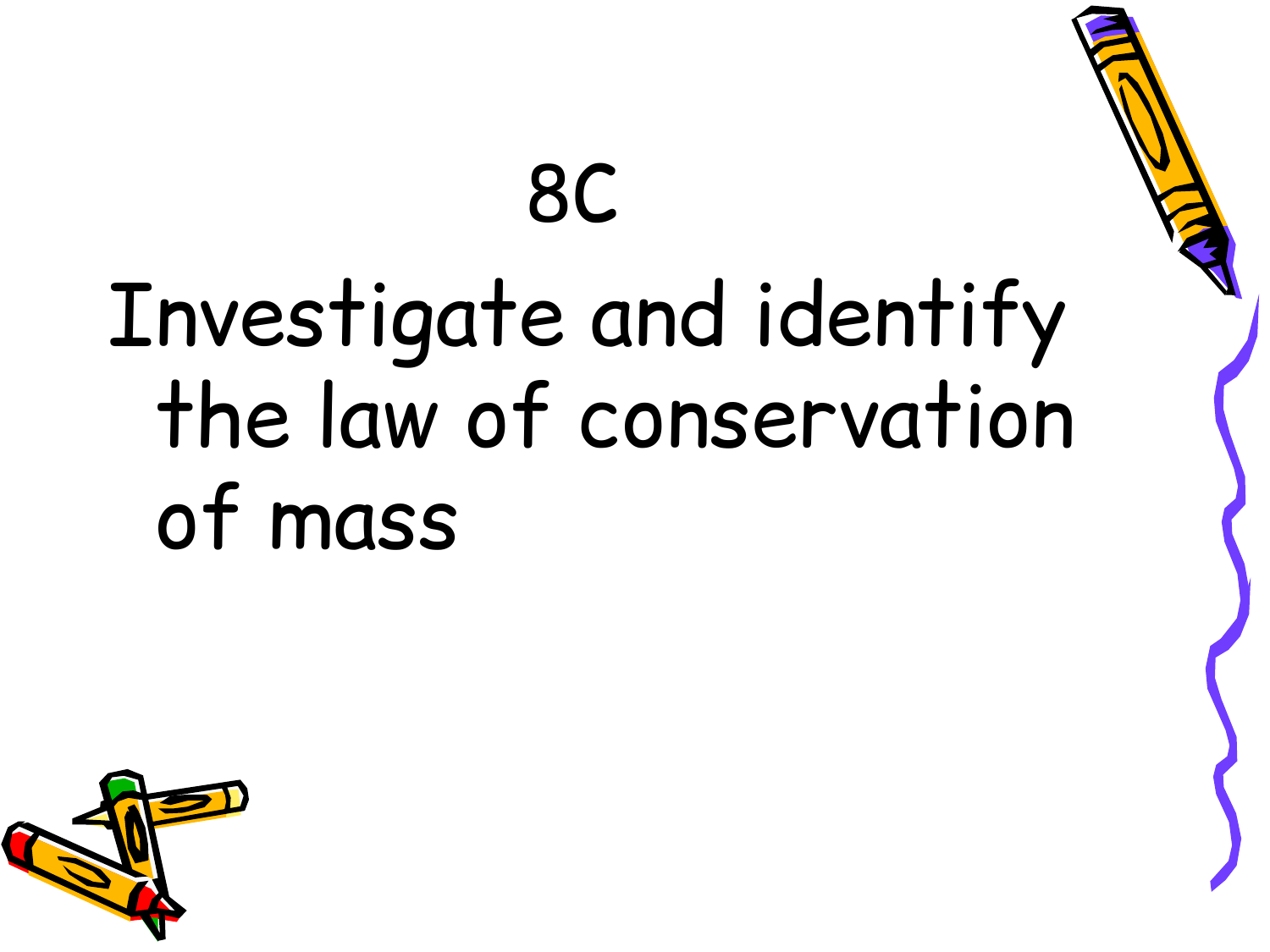

# 8C
Investigate and identify the law of conservation of mass